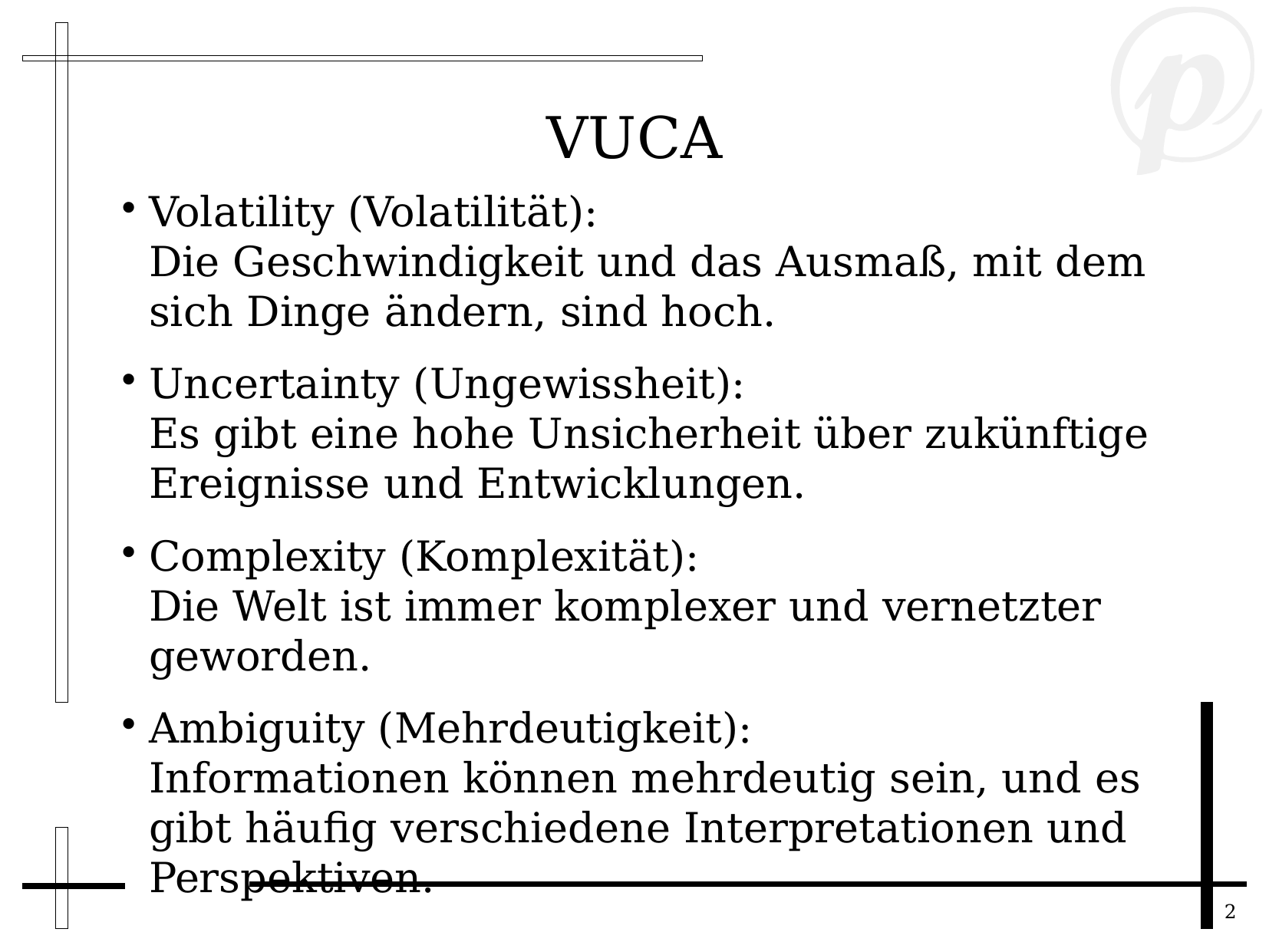

VUCA
Volatility (Volatilität):
Die Geschwindigkeit und das Ausmaß, mit dem sich Dinge ändern, sind hoch.
Uncertainty (Ungewissheit):
Es gibt eine hohe Unsicherheit über zukünftige Ereignisse und Entwicklungen.
Complexity (Komplexität):
Die Welt ist immer komplexer und vernetzter geworden.
Ambiguity (Mehrdeutigkeit):
Informationen können mehrdeutig sein, und es gibt häufig verschiedene Interpretationen und Perspektiven.